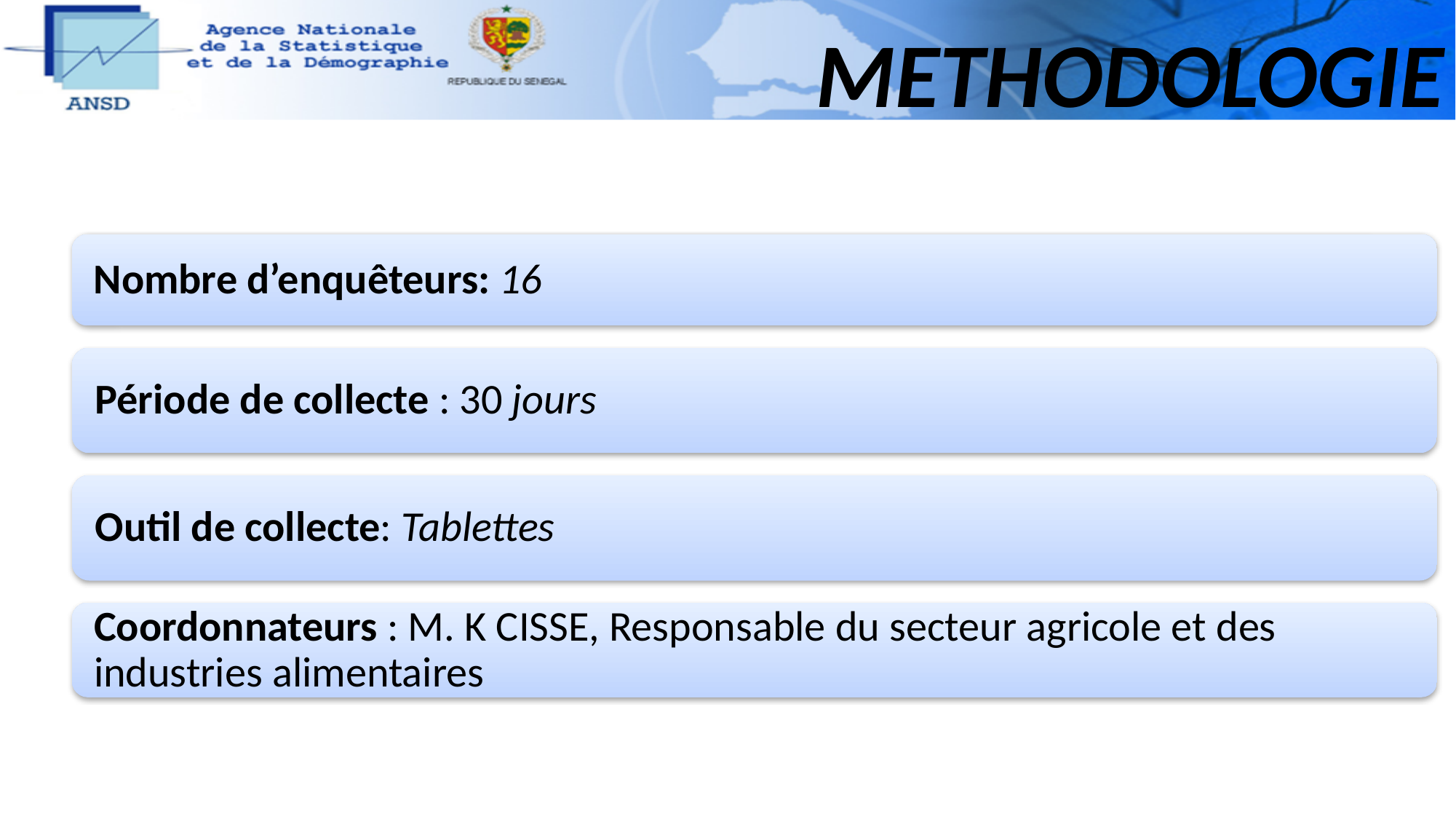

# METHODOLOGIE
Nombre d’enquêteurs: 16
Période de collecte : 30 jours
Outil de collecte: Tablettes
Coordonnateurs : M. K CISSE, Responsable du secteur agricole et des industries alimentaires